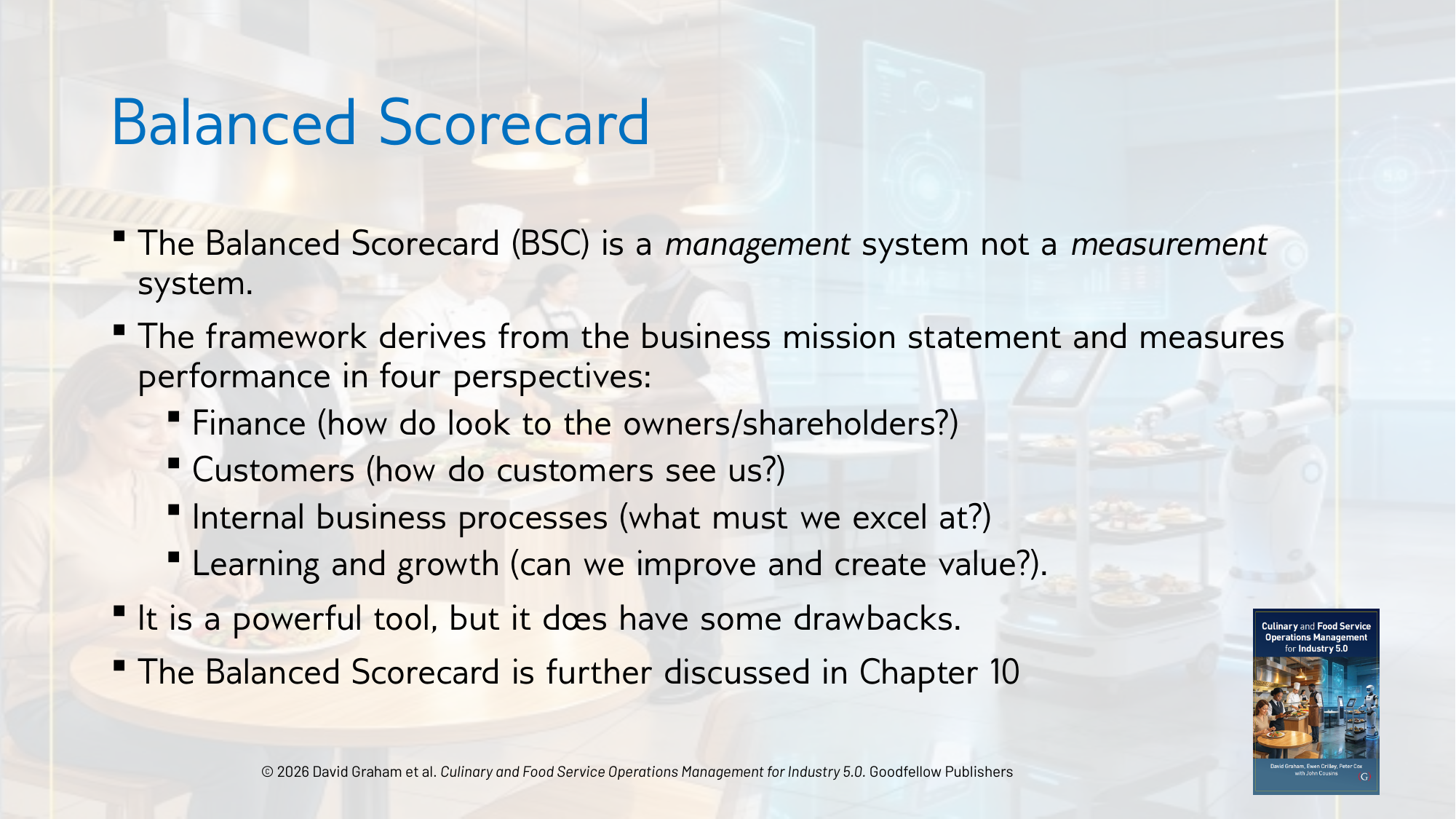

# Balanced Scorecard
The Balanced Scorecard (BSC) is a management system not a measurement system.
The framework derives from the business mission statement and measures performance in four perspectives:
Finance (how do look to the owners/shareholders?)
Customers (how do customers see us?)
Internal business processes (what must we excel at?)
Learning and growth (can we improve and create value?).
It is a powerful tool, but it does have some drawbacks.
The Balanced Scorecard is further discussed in Chapter 10

© 2026 David Graham et al. Culinary and Food Service Operations Management for Industry 5.0. Goodfellow Publishers